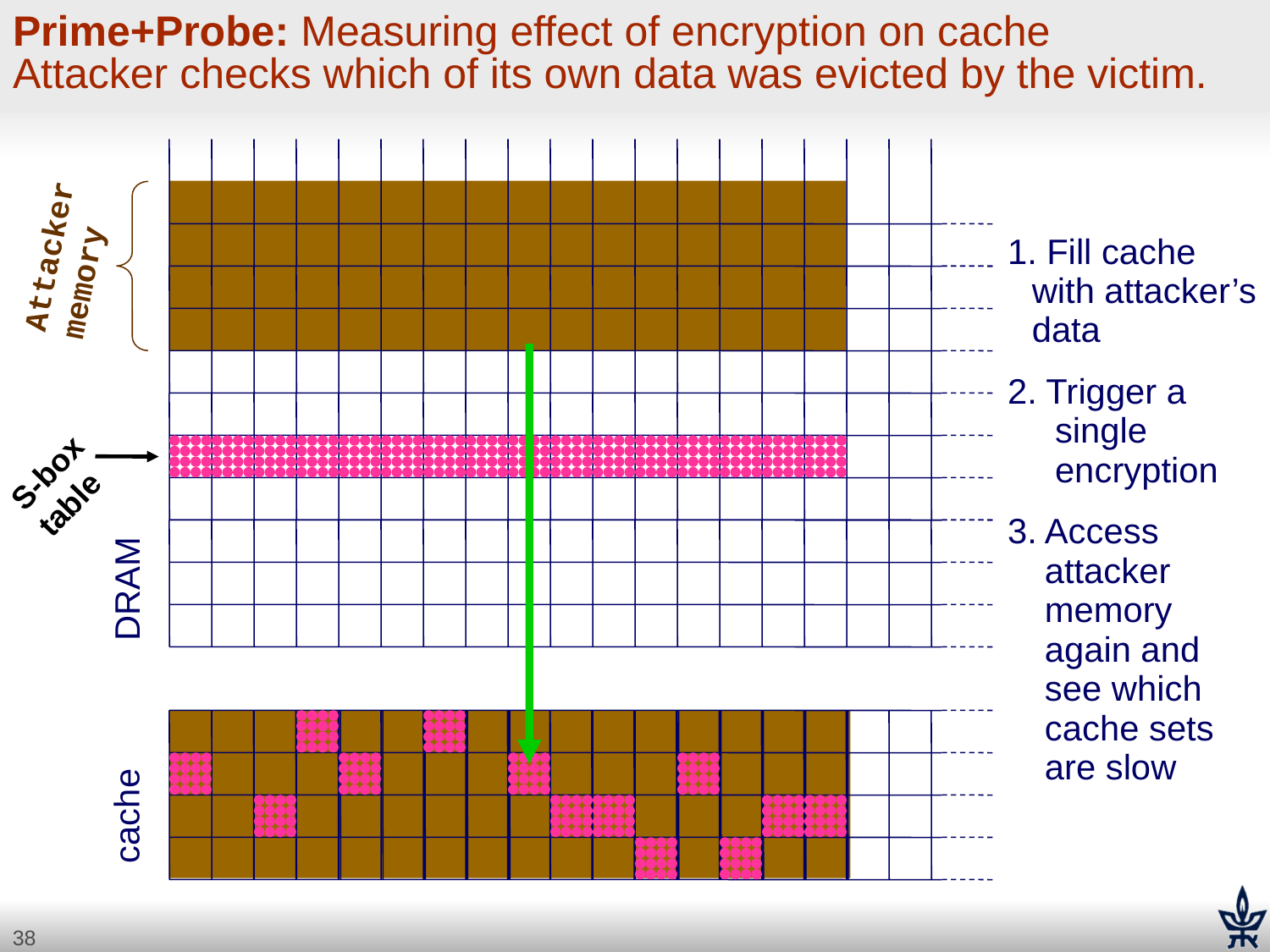

# Prime+Probe: Measuring effect of encryption on cache Attacker checks which of its own data was evicted by the victim.

Attacker
memory

1. Fill cache
with attacker’s data

2. Trigger a single encryption

S-box
table

3. Access attacker memory again and see which cache sets are slow

DRAM

cache